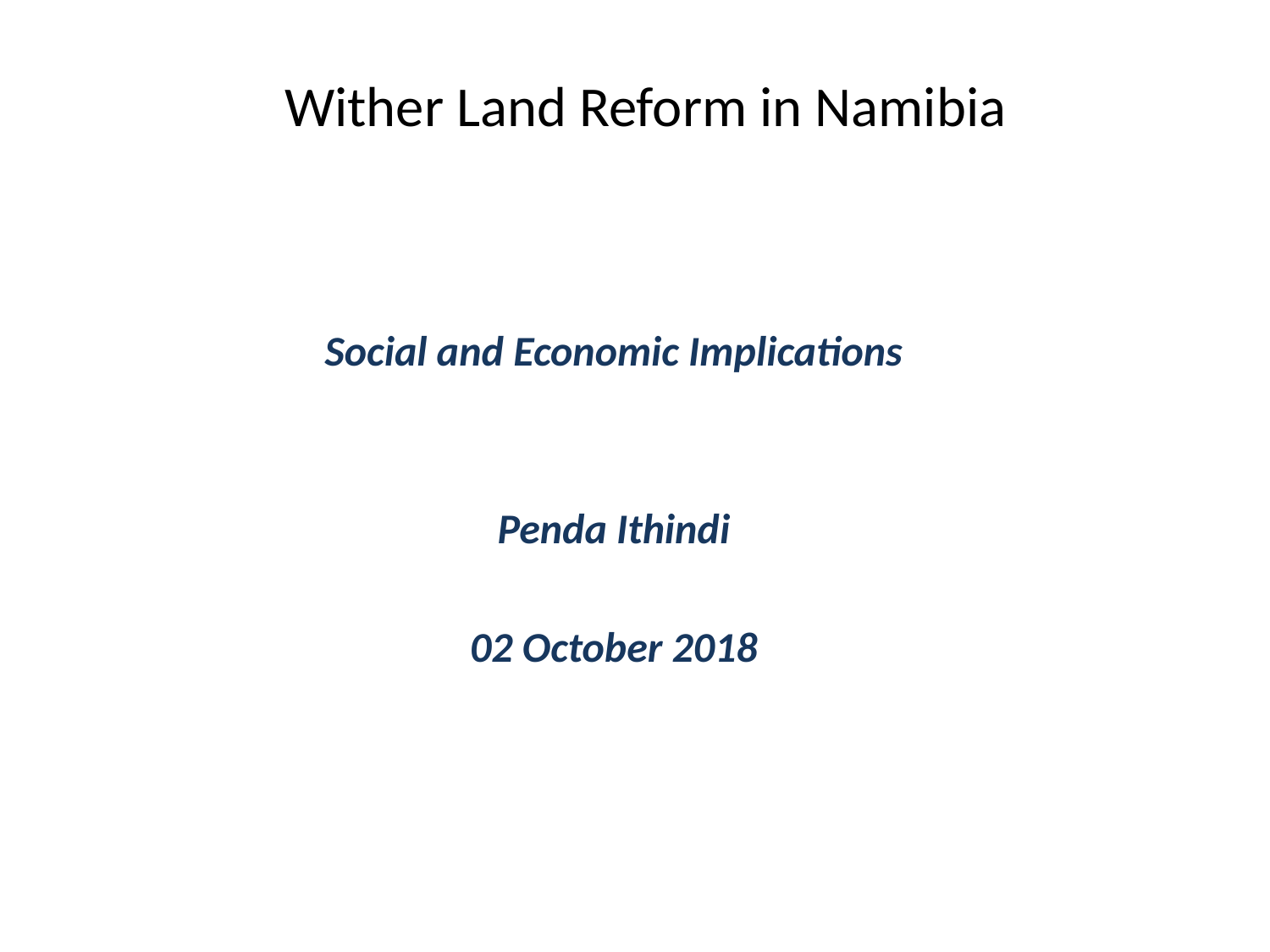

# Wither Land Reform in Namibia
Social and Economic Implications

Penda Ithindi

02 October 2018